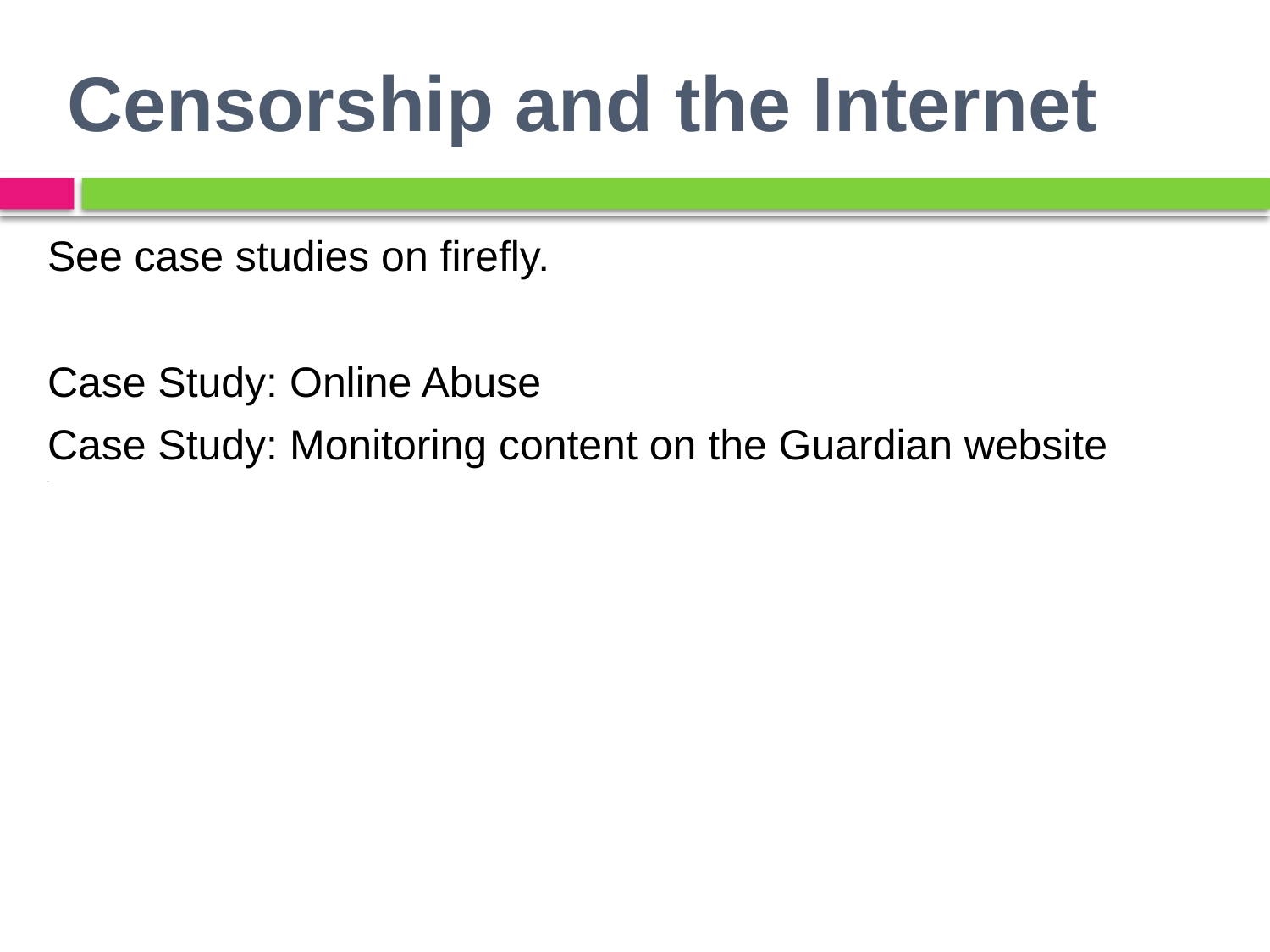

# Censorship and the Internet
See case studies on firefly.

Case Study: Online Abuse
Case Study: Monitoring content on the Guardian website
Cas